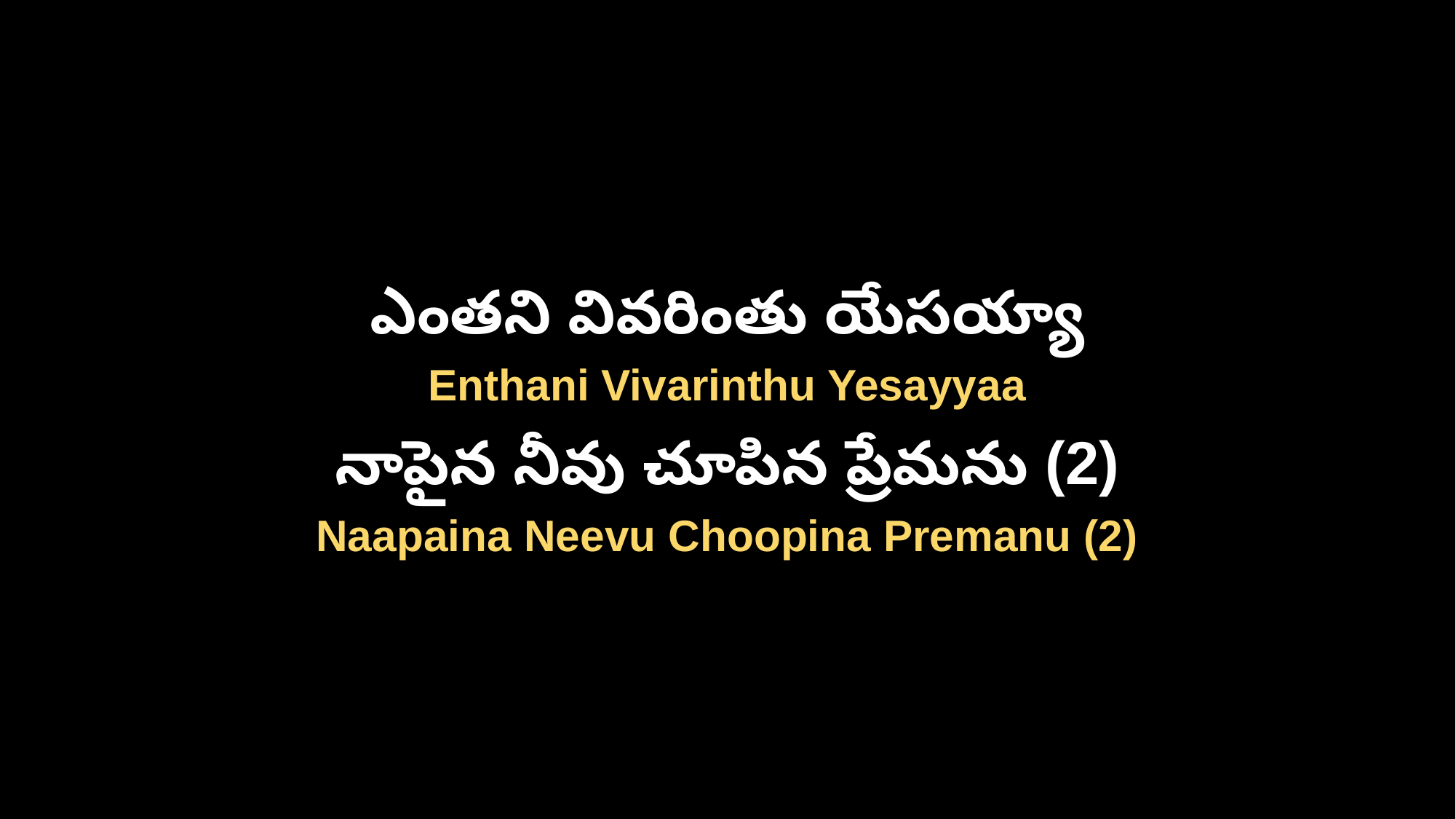

ఎంతని వివరింతు యేసయ్యా
Enthani Vivarinthu Yesayyaa
నాపైన నీవు చూపిన ప్రేమను (2)
Naapaina Neevu Choopina Premanu (2)